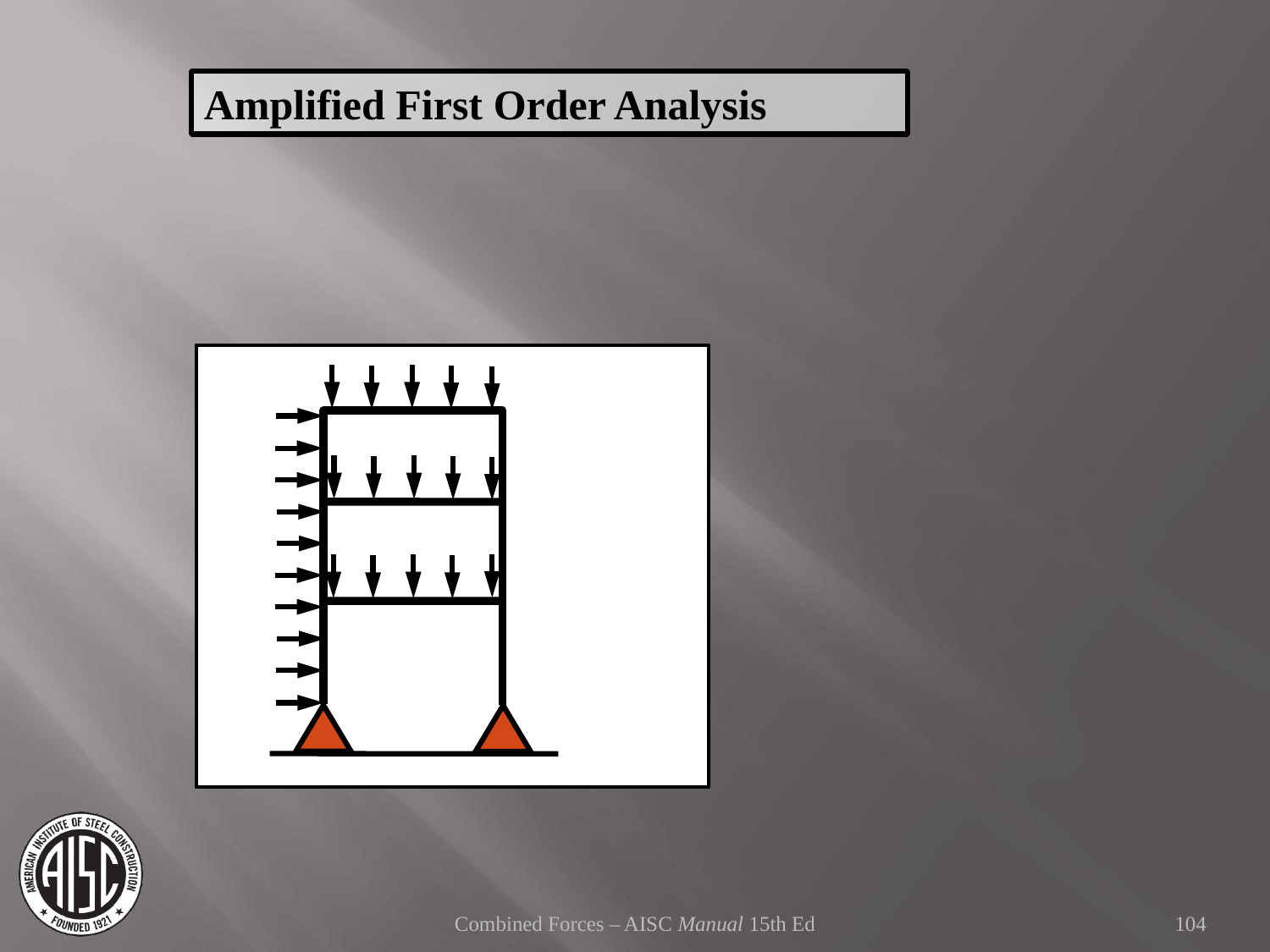

Amplified First Order Analysis

Combined Forces – AISC Manual 15th Ed
104